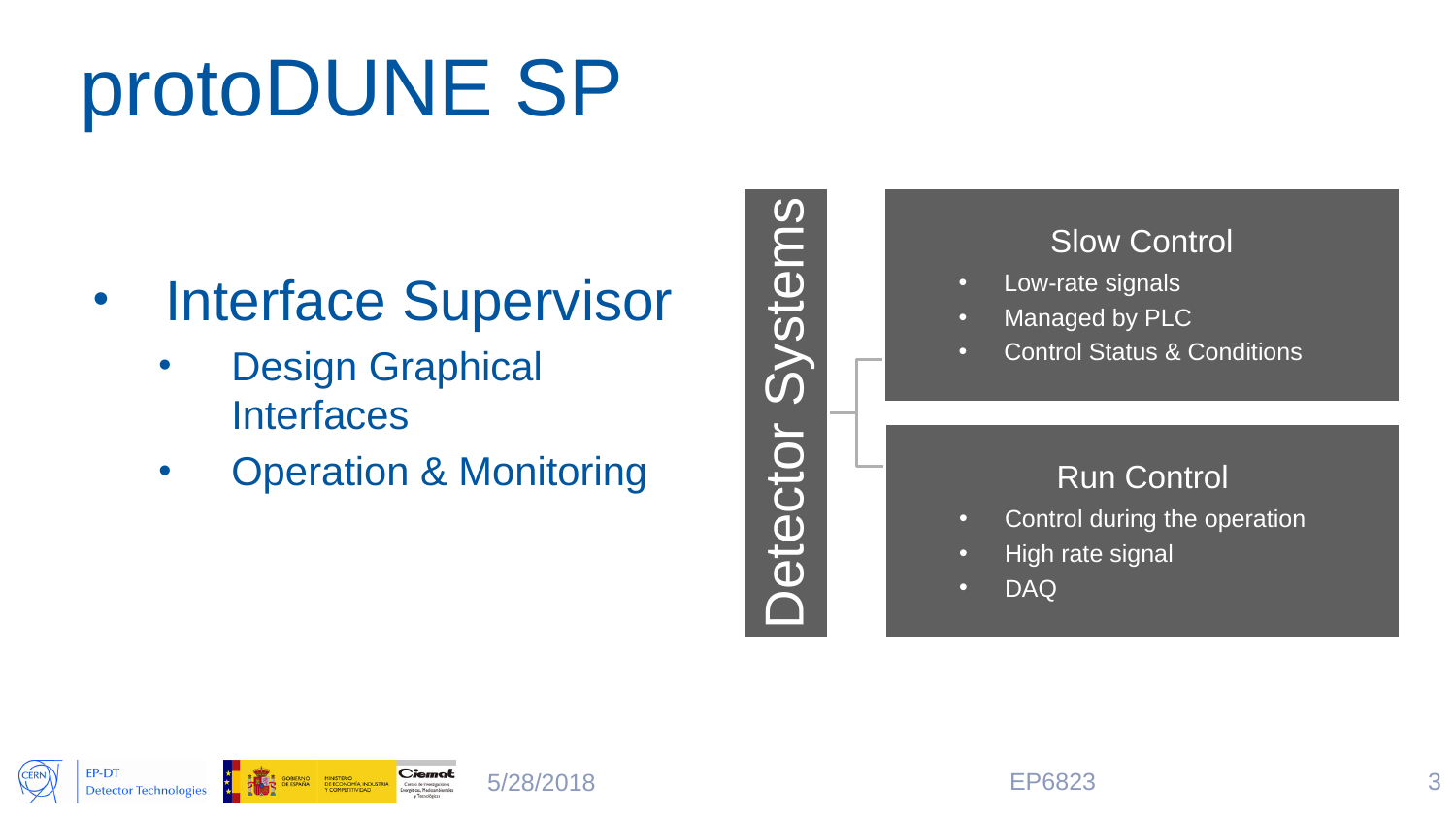

# protoDUNE SP
Interface Supervisor
Design Graphical Interfaces
Operation & Monitoring

Slow Control
Low-rate signals
Managed by PLC
Control Status & Conditions

Detector Systems

Run Control
Control during the operation
High rate signal
DAQ
EP6823
3
5/28/2018